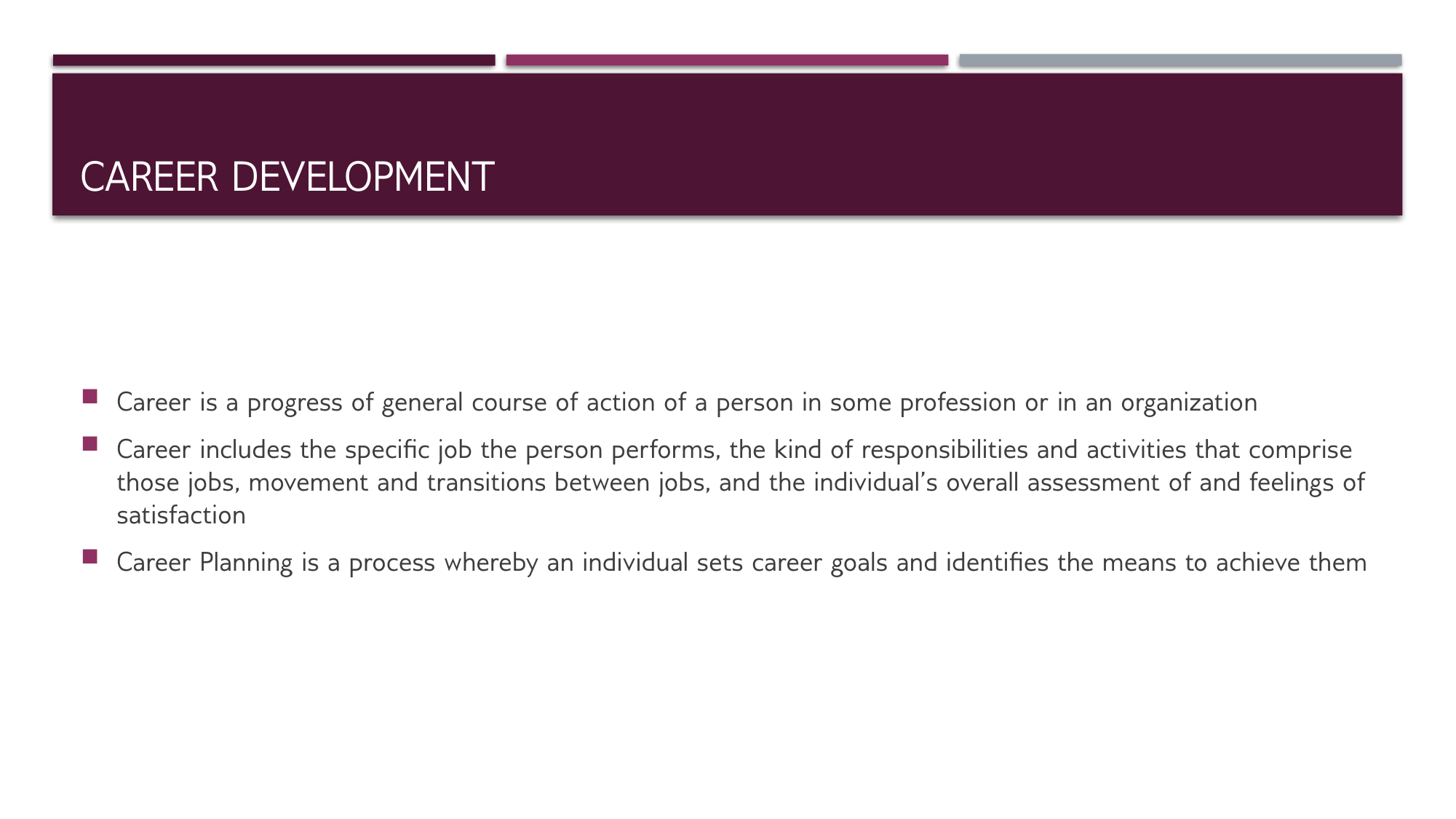

# Career development
Career is a progress of general course of action of a person in some profession or in an organization
Career includes the specific job the person performs, the kind of responsibilities and activities that comprise those jobs, movement and transitions between jobs, and the individual’s overall assessment of and feelings of satisfaction
Career Planning is a process whereby an individual sets career goals and identifies the means to achieve them